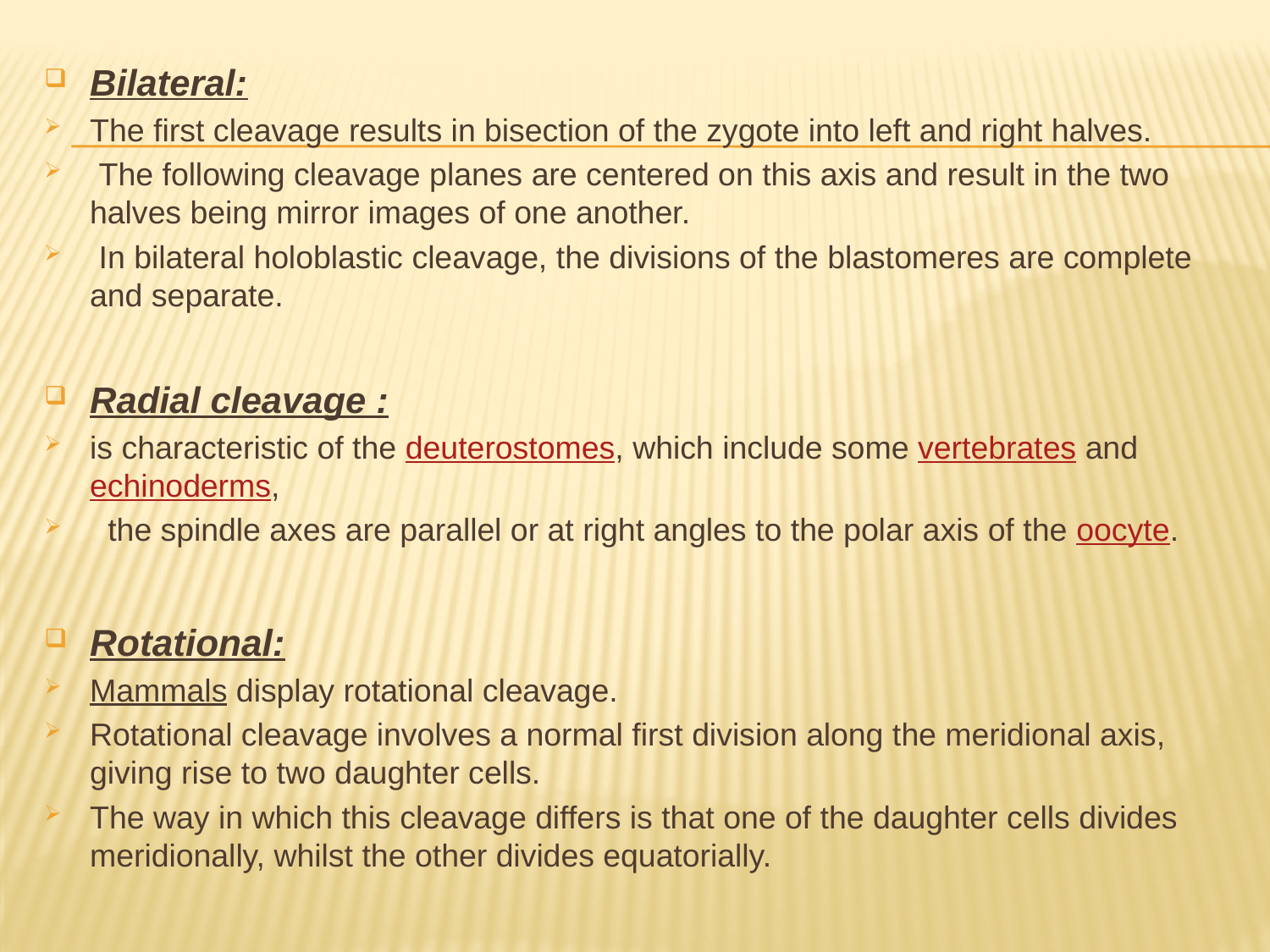

#
Bilateral:
The first cleavage results in bisection of the zygote into left and right halves.
 The following cleavage planes are centered on this axis and result in the two halves being mirror images of one another.
 In bilateral holoblastic cleavage, the divisions of the blastomeres are complete and separate.

Radial cleavage :
is characteristic of the deuterostomes, which include some vertebrates and echinoderms,
  the spindle axes are parallel or at right angles to the polar axis of the oocyte.

Rotational:
Mammals display rotational cleavage.
Rotational cleavage involves a normal first division along the meridional axis, giving rise to two daughter cells.
The way in which this cleavage differs is that one of the daughter cells divides meridionally, whilst the other divides equatorially.